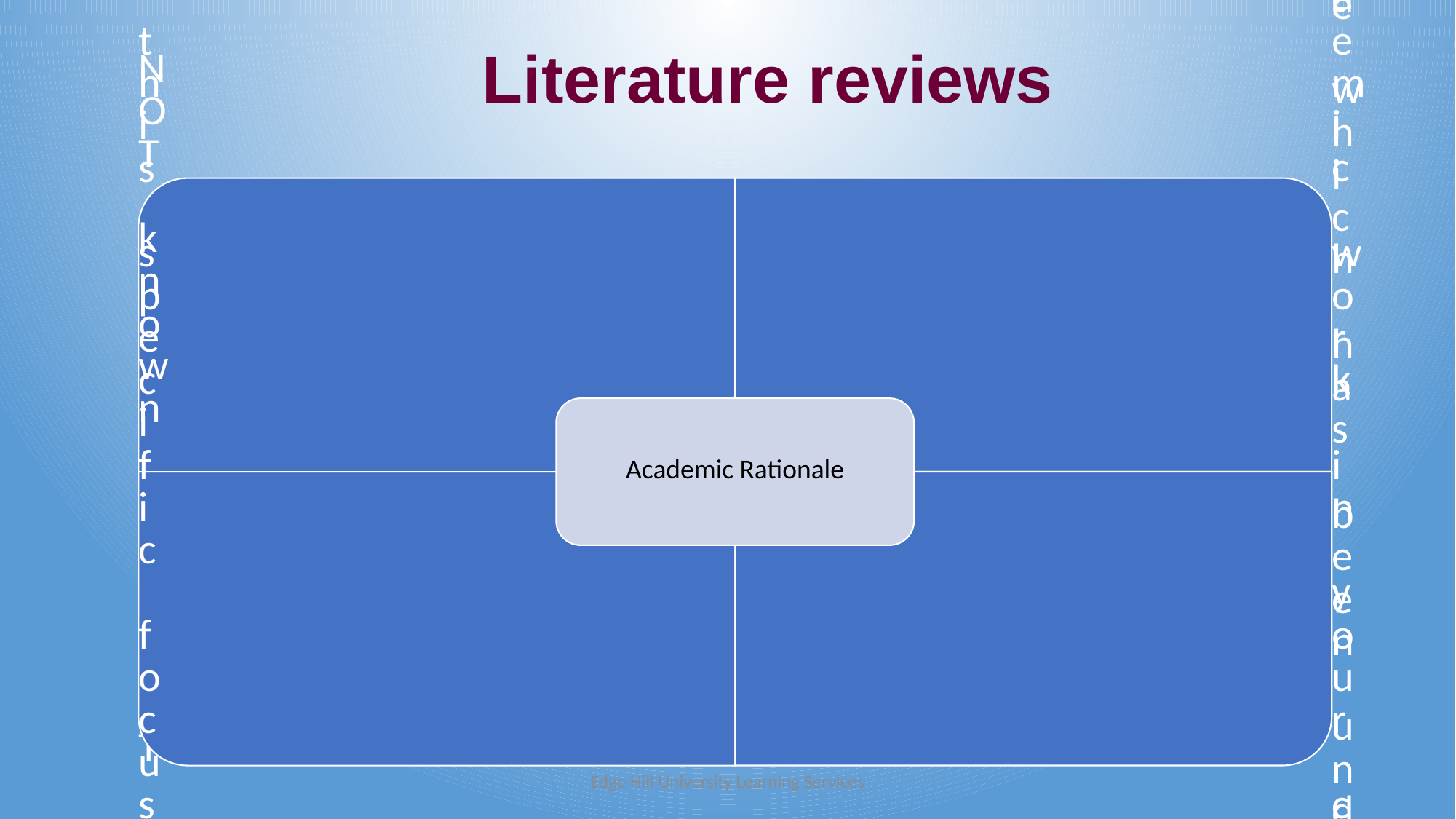

# Literature reviews

Academic Rationale

Edge Hill University Learning Services